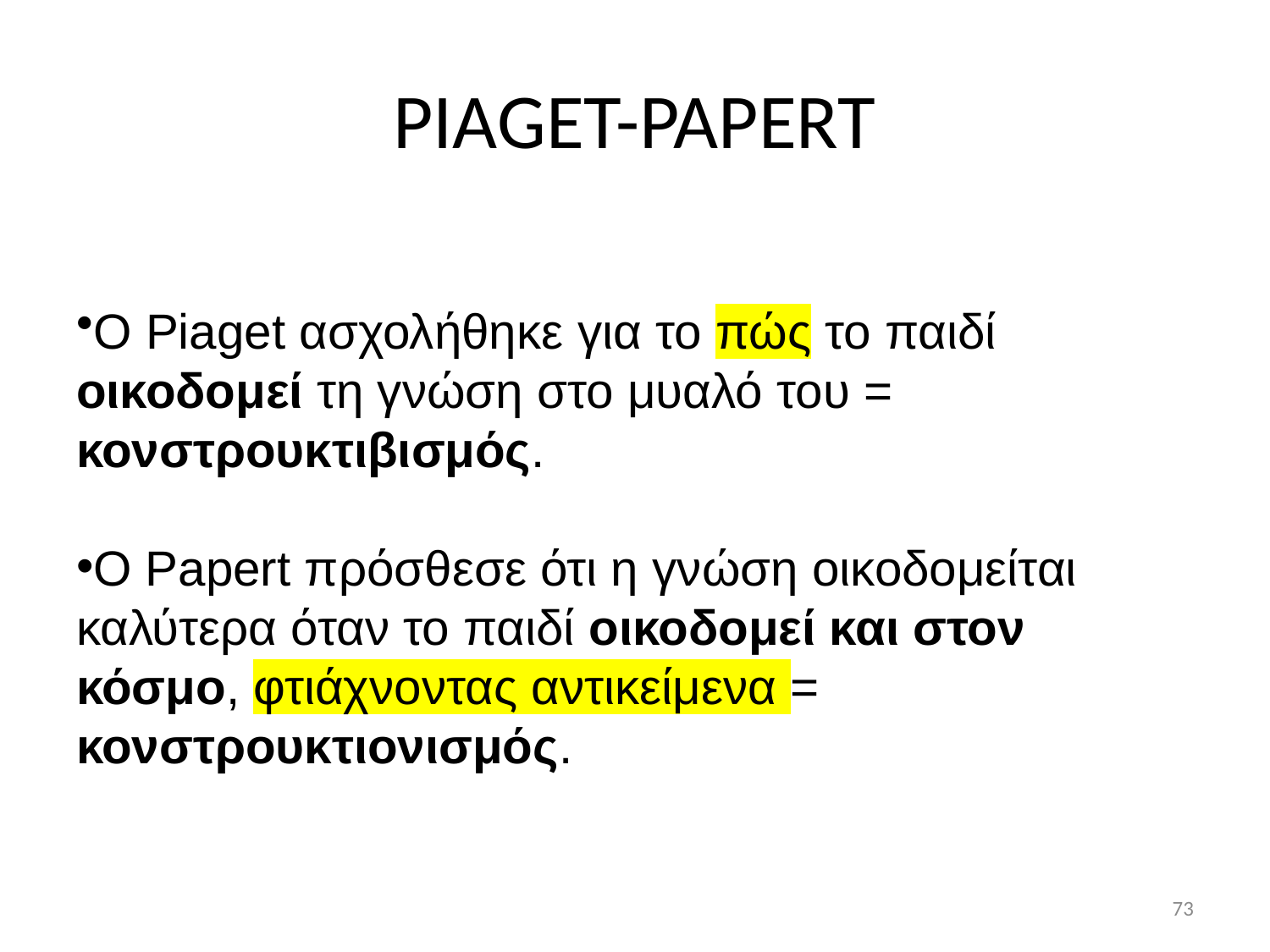

# PIAGET-PAPERT
Ο Piaget ασχολήθηκε για το πώς το παιδί οικοδομεί τη γνώση στο μυαλό του = κονστρουκτιβισμός.

Ο Papert πρόσθεσε ότι η γνώση οικοδομείται καλύτερα όταν το παιδί οικοδομεί και στον κόσμο, φτιάχνοντας αντικείμενα = κονστρουκτιονισμός.
73